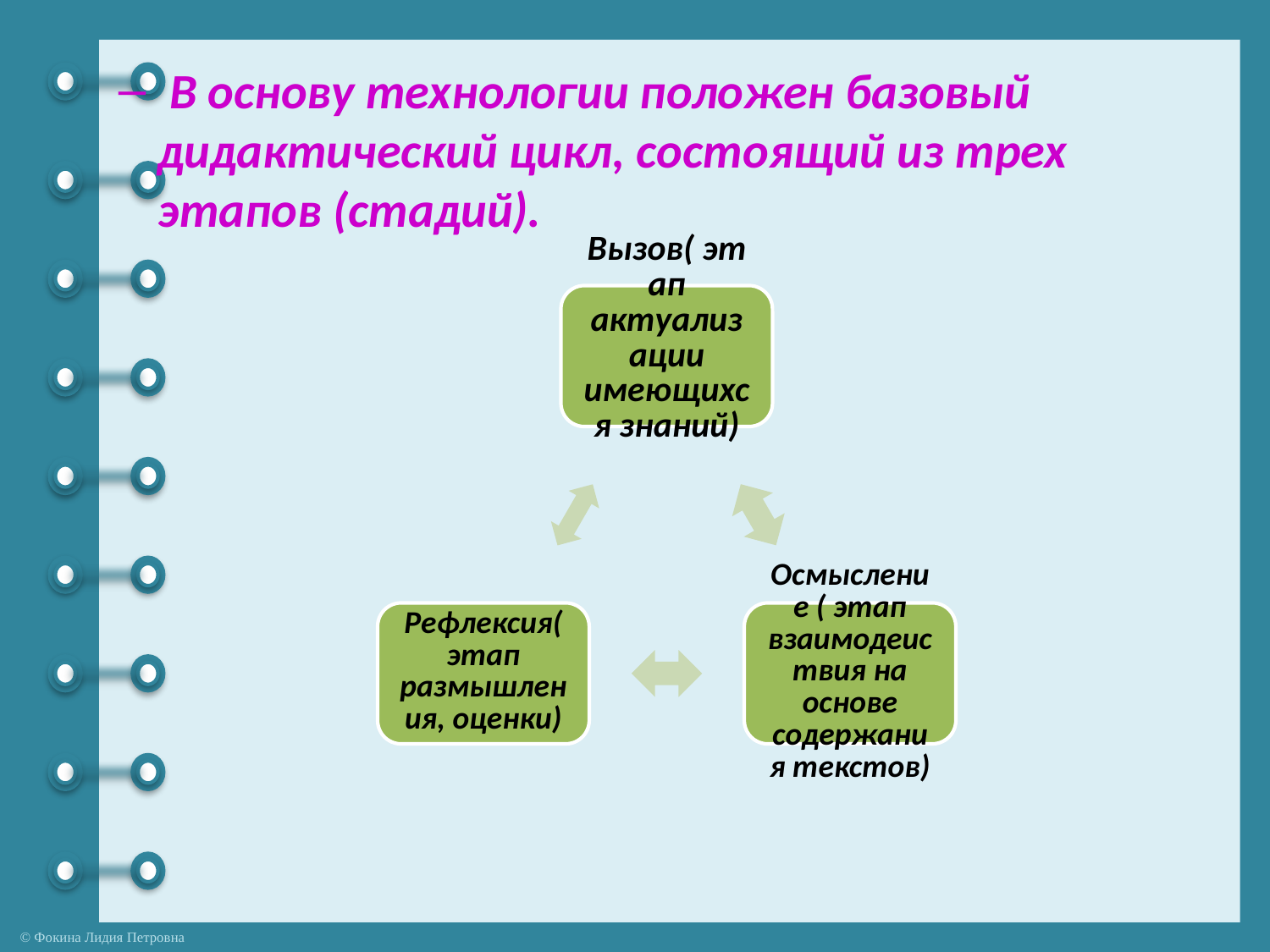

В основу технологии положен базовый дидактический цикл, состоящий из трех этапов (стадий).
Вызов( этап актуализации имеющихся знаний)
Осмысление ( этап взаимодеиствия на основе содержания текстов)
Рефлексия( этап размышления, оценки)